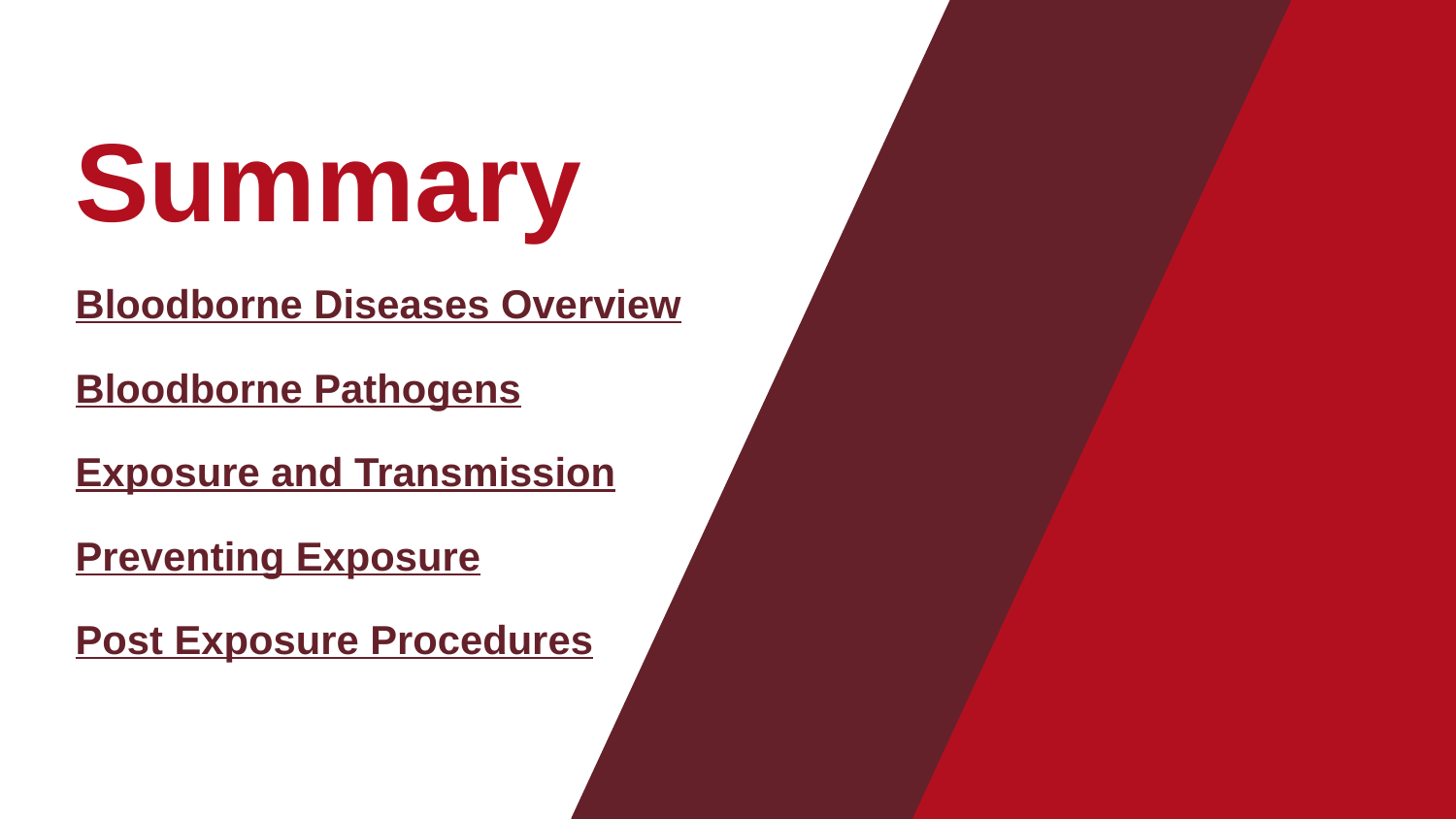

Summary

Bloodborne Diseases Overview
Bloodborne Pathogens
Exposure and Transmission
Preventing Exposure
Post Exposure Procedures